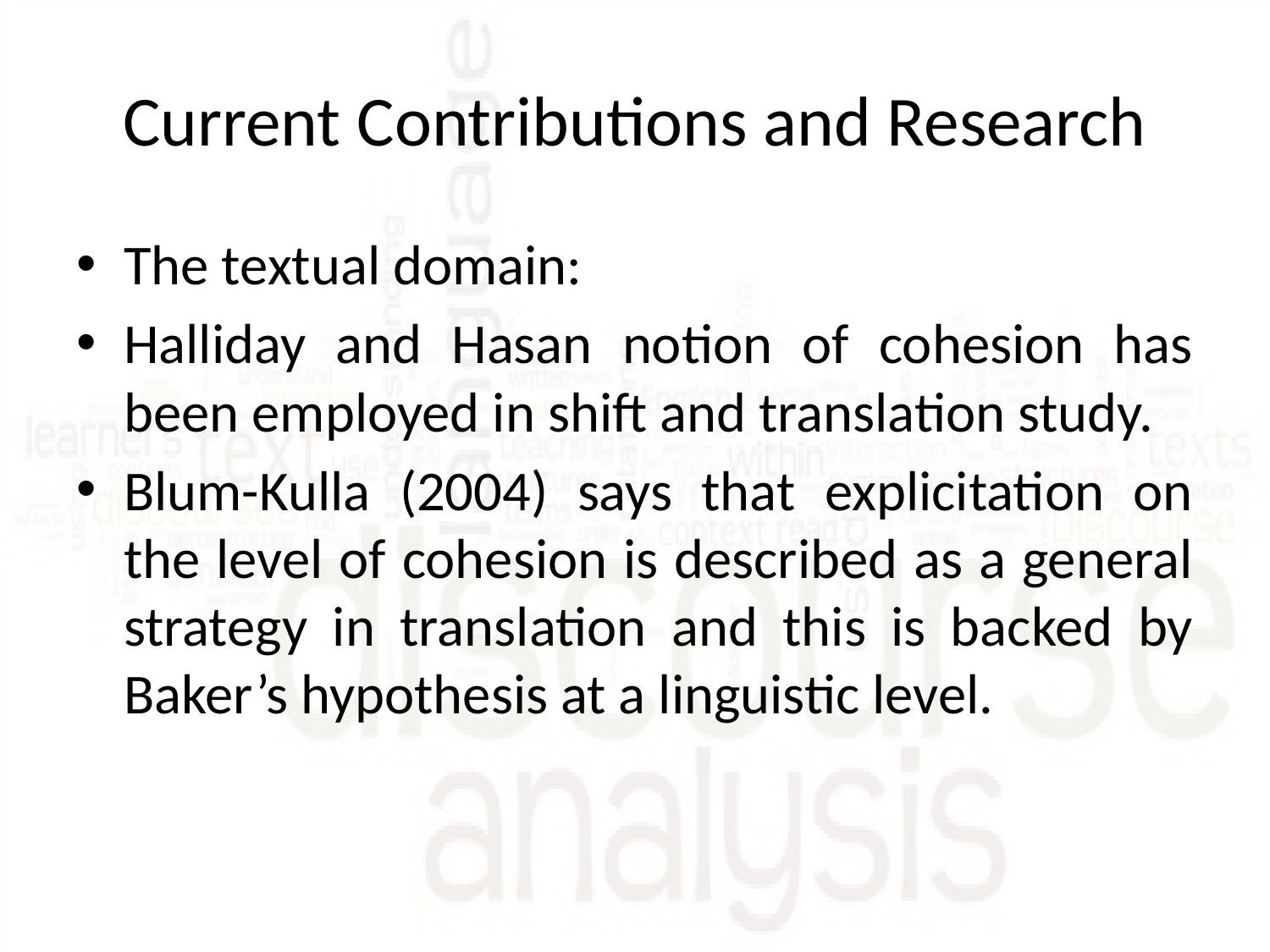

# Current Contributions and Research
The textual domain:
Halliday and Hasan notion of cohesion has been employed in shift and translation study.
Blum-Kulla (2004) says that explicitation on the level of cohesion is described as a general strategy in translation and this is backed by Baker’s hypothesis at a linguistic level.